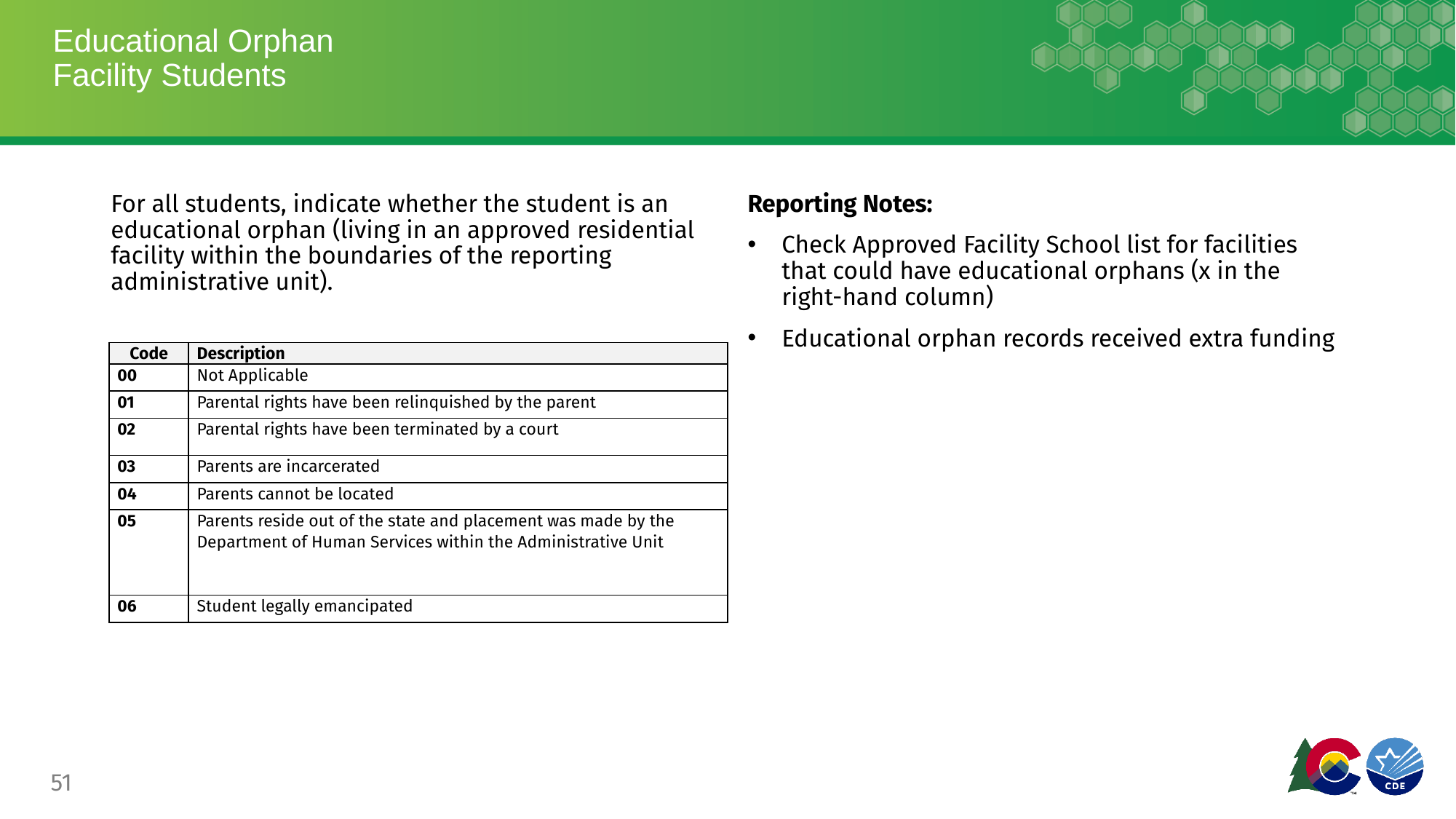

# Educational Orphan Facility Students
Reporting Notes:
Check Approved Facility School list for facilities that could have educational orphans (x in the right-hand column)
Educational orphan records received extra funding

For all students, indicate whether the student is an educational orphan (living in an approved residential facility within the boundaries of the reporting administrative unit).
| Code | Description |
| --- | --- |
| 00 | Not Applicable |
| 01 | Parental rights have been relinquished by the parent |
| 02 | Parental rights have been terminated by a court |
| 03 | Parents are incarcerated |
| 04 | Parents cannot be located |
| 05 | Parents reside out of the state and placement was made by the Department of Human Services within the Administrative Unit |
| 06 | Student legally emancipated |
51